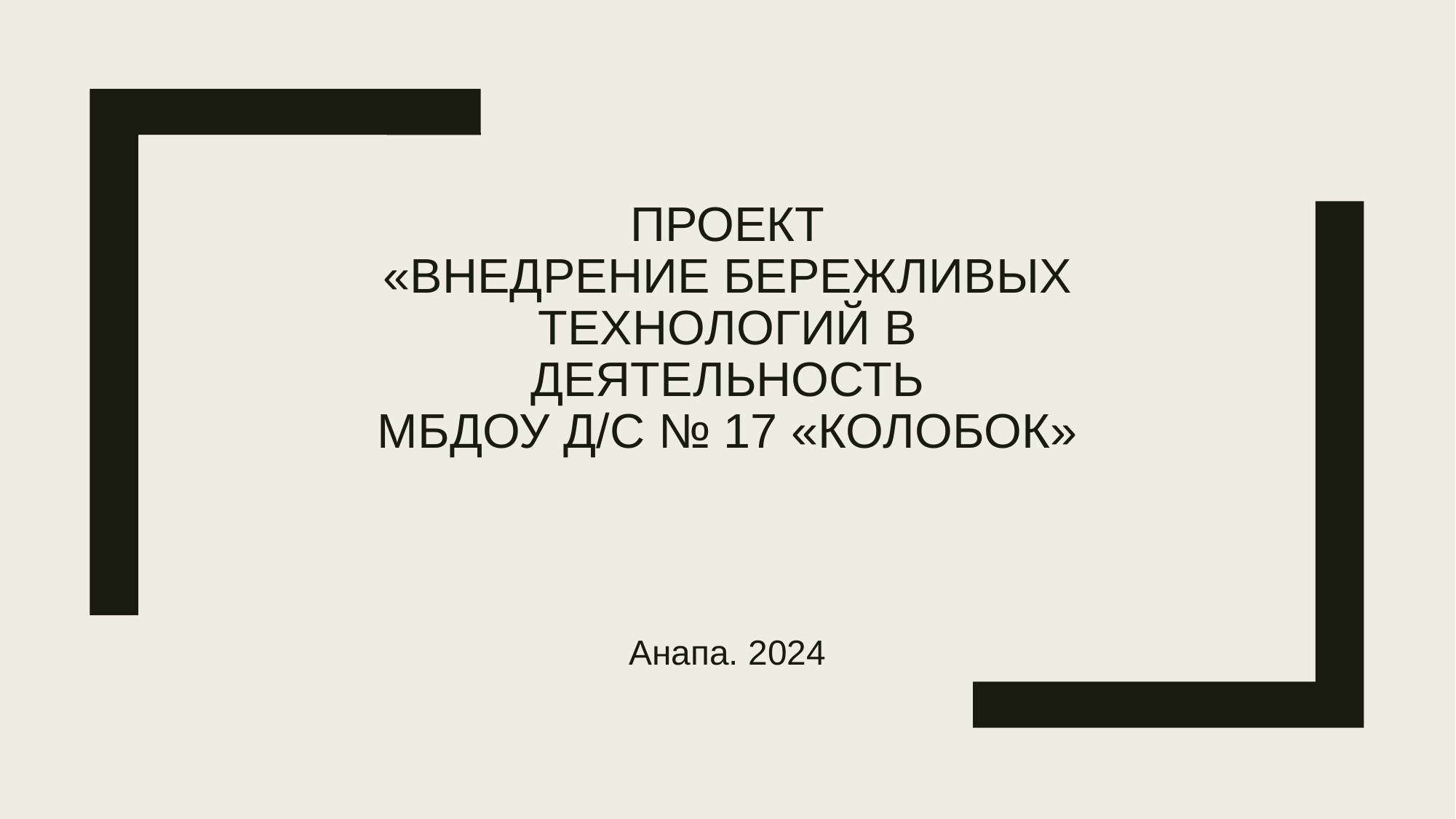

# ПРОЕКТ «Внедрение бережливых технологий в деятельность МБДОУ д/с № 17 «Колобок»
Анапа. 2024